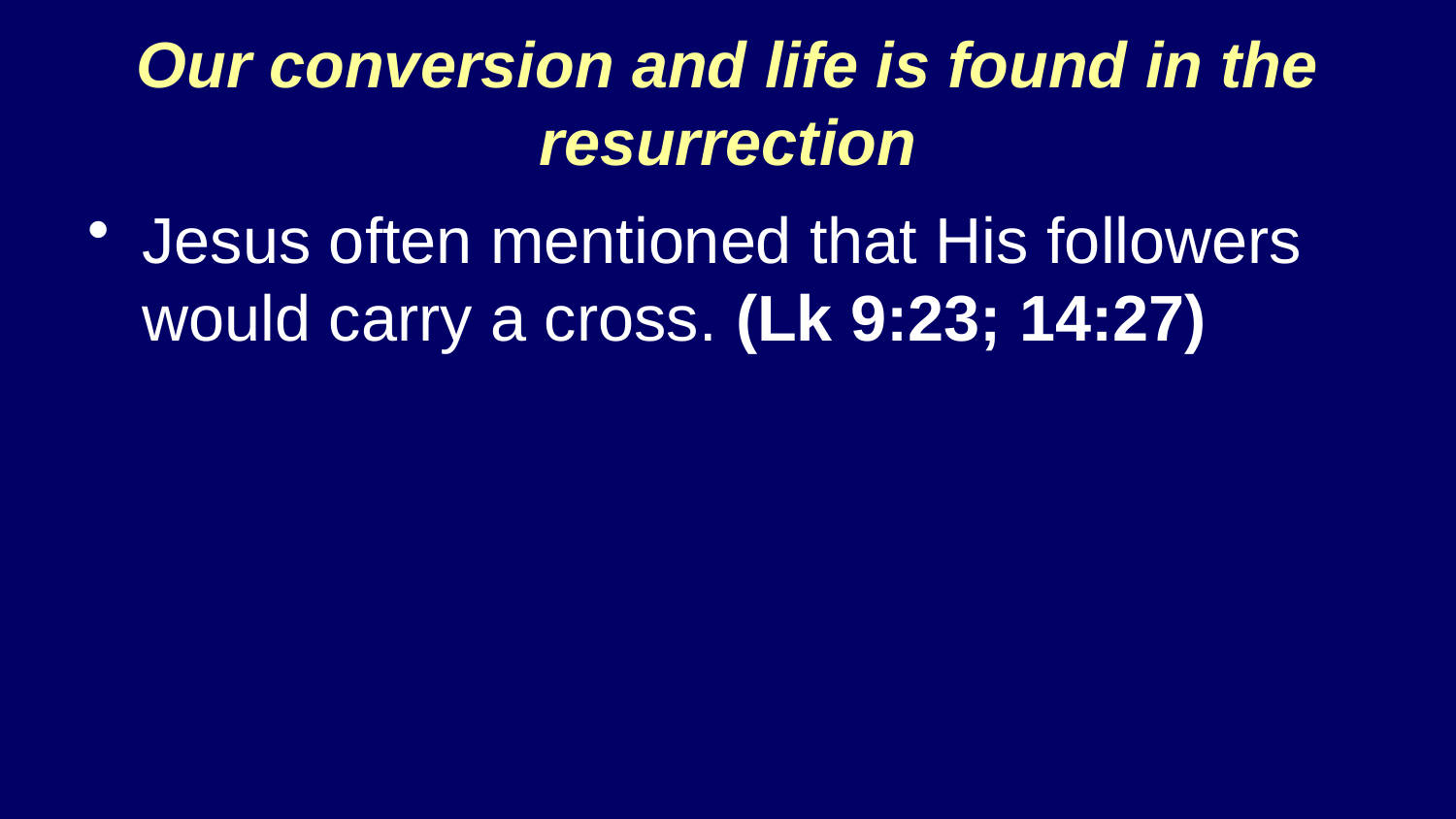

Our conversion and life is found in the resurrection
Jesus often mentioned that His followers would carry a cross. (Lk 9:23; 14:27)